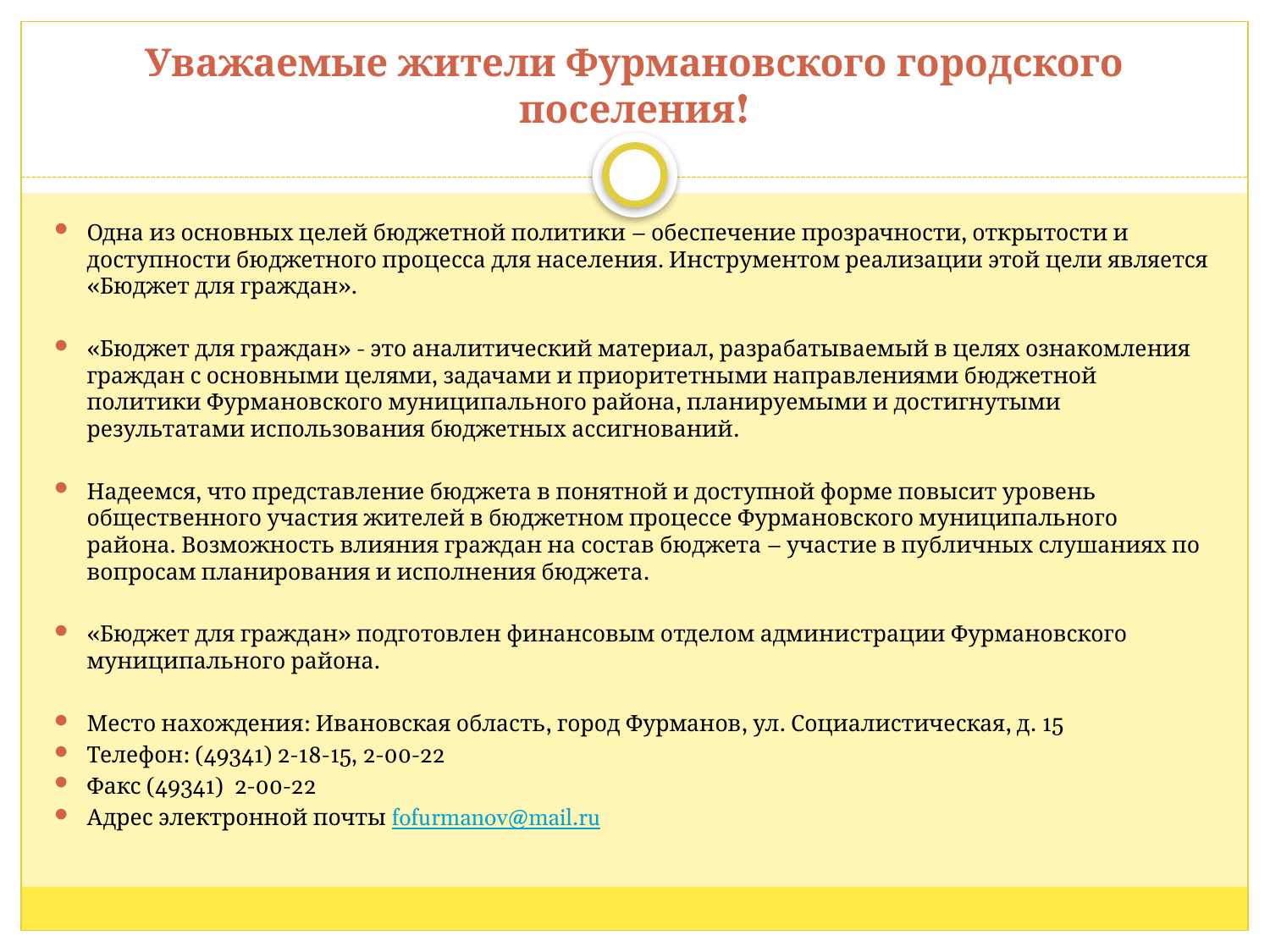

# Уважаемые жители Фурмановского городского поселения!
Одна из основных целей бюджетной политики – обеспечение прозрачности, открытости и доступности бюджетного процесса для населения. Инструментом реализации этой цели является «Бюджет для граждан».

«Бюджет для граждан» - это аналитический материал, разрабатываемый в целях ознакомления граждан с основными целями, задачами и приоритетными направлениями бюджетной политики Фурмановского муниципального района, планируемыми и достигнутыми результатами использования бюджетных ассигнований.

Надеемся, что представление бюджета в понятной и доступной форме повысит уровень общественного участия жителей в бюджетном процессе Фурмановского муниципального района. Возможность влияния граждан на состав бюджета – участие в публичных слушаниях по вопросам планирования и исполнения бюджета.

«Бюджет для граждан» подготовлен финансовым отделом администрации Фурмановского муниципального района.

Место нахождения: Ивановская область, город Фурманов, ул. Социалистическая, д. 15
Телефон: (49341) 2-18-15, 2-00-22
Факс (49341)  2-00-22
Адрес электронной почты fofurmanov@mail.ru